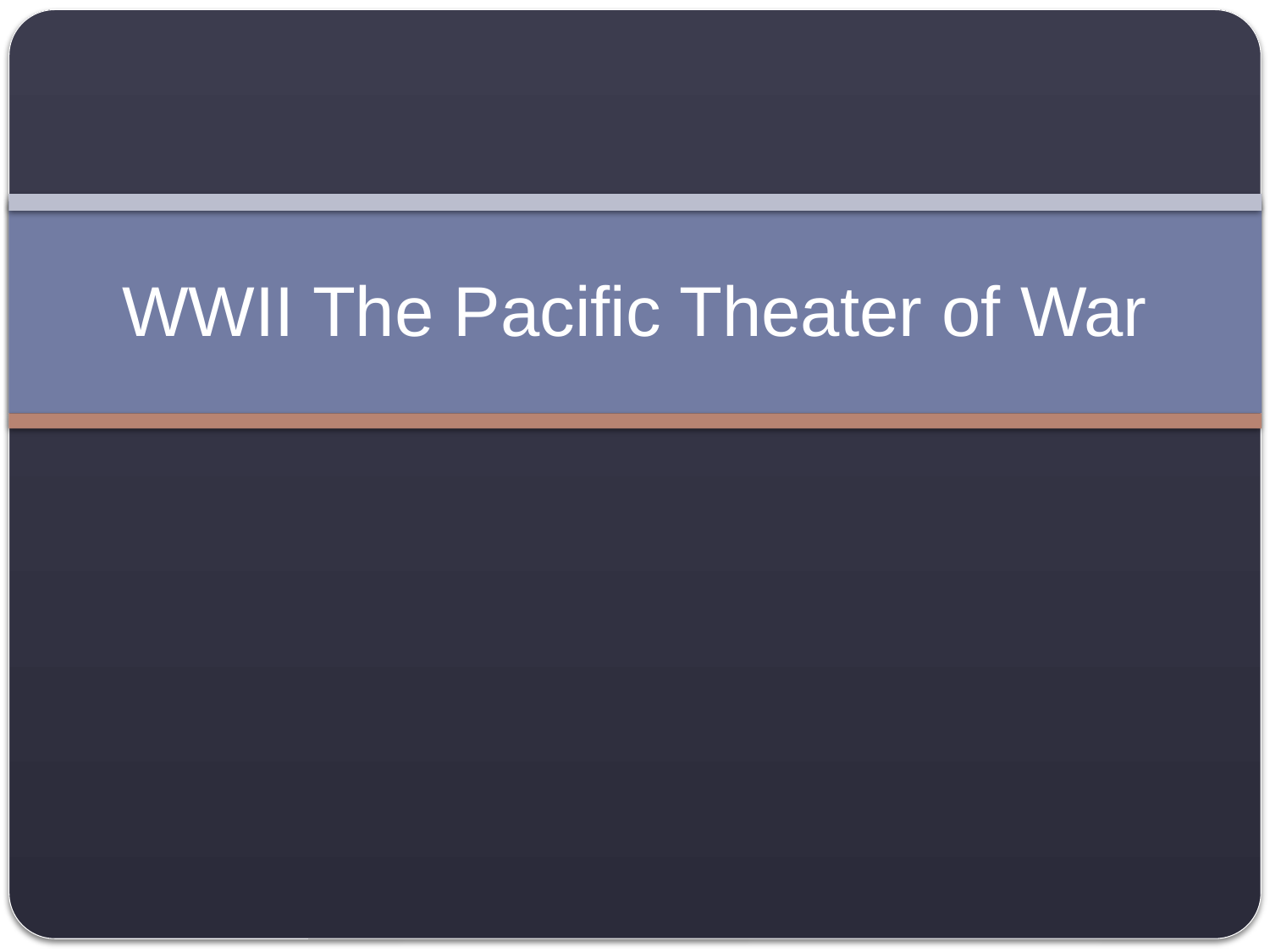

# WWII The Pacific Theater of War